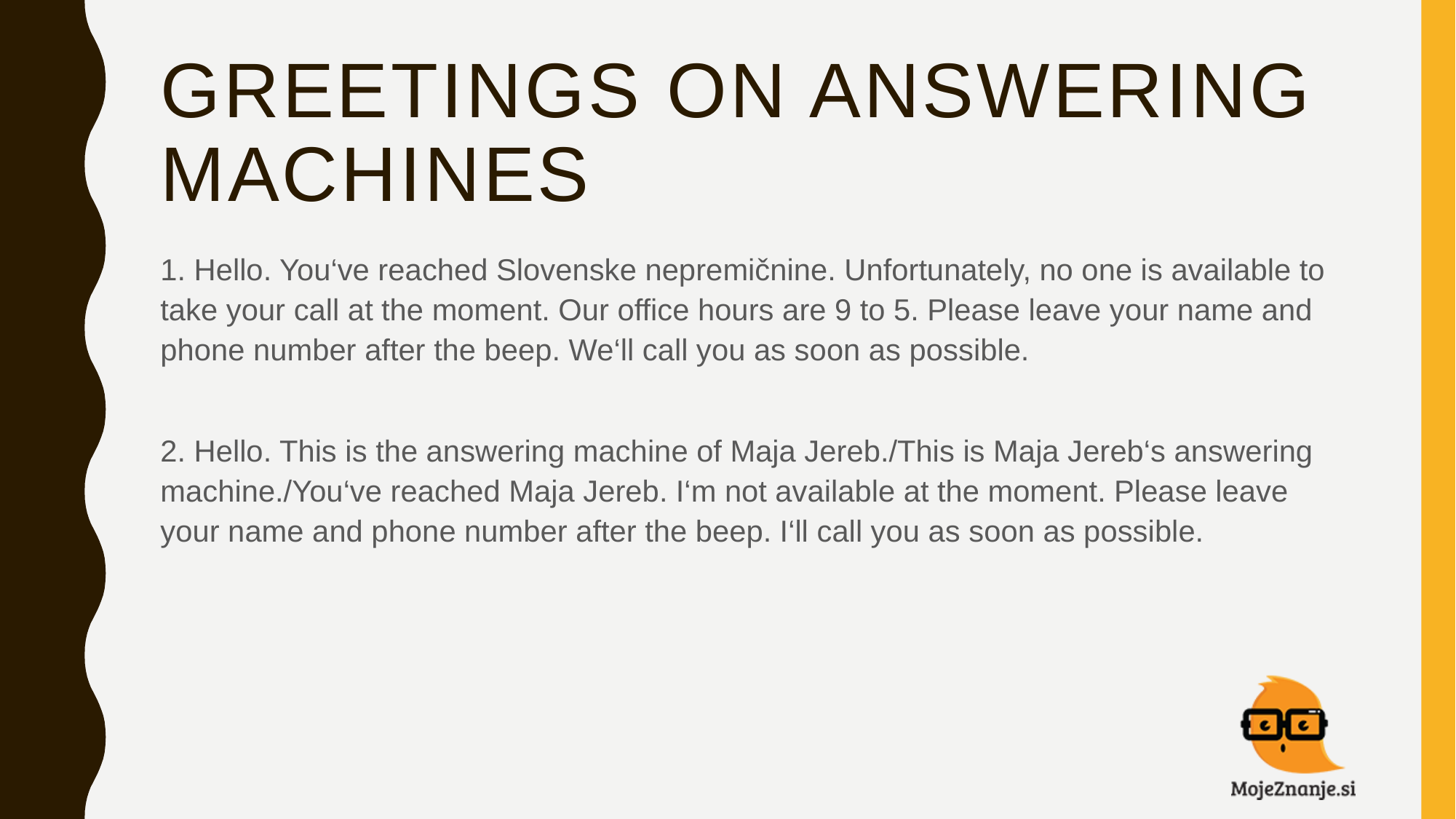

# GREETINGS ON ANSWERING MACHINES
1. Hello. You‘ve reached Slovenske nepremičnine. Unfortunately, no one is available to take your call at the moment. Our office hours are 9 to 5. Please leave your name and phone number after the beep. We‘ll call you as soon as possible.

2. Hello. This is the answering machine of Maja Jereb./This is Maja Jereb‘s answering machine./You‘ve reached Maja Jereb. I‘m not available at the moment. Please leave your name and phone number after the beep. I‘ll call you as soon as possible.